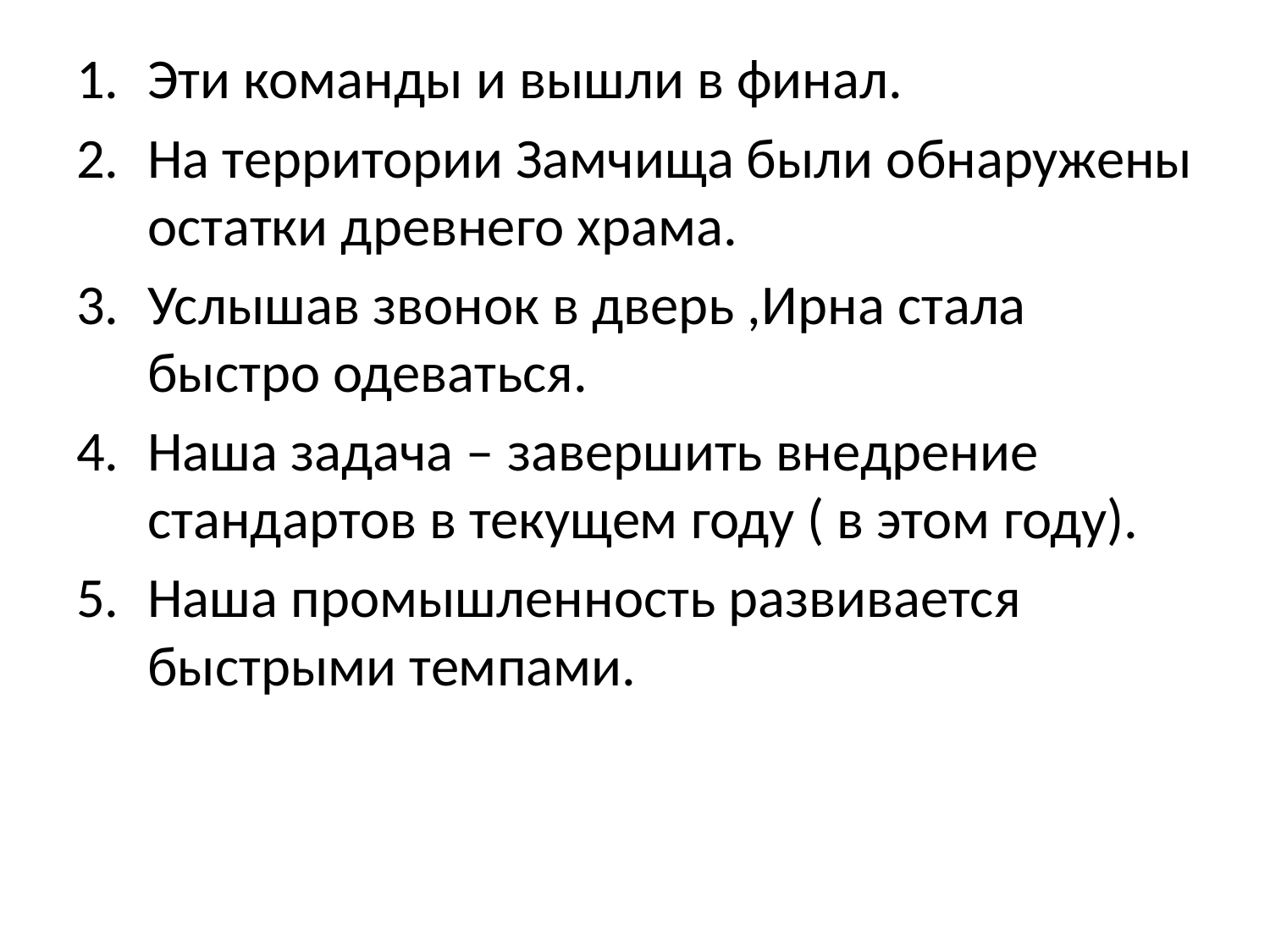

Эти команды и вышли в финал.
На территории Замчища были обнаружены остатки древнего храма.
Услышав звонок в дверь ,Ирна стала быстро одеваться.
Наша задача – завершить внедрение стандартов в текущем году ( в этом году).
Наша промышленность развивается быстрыми темпами.